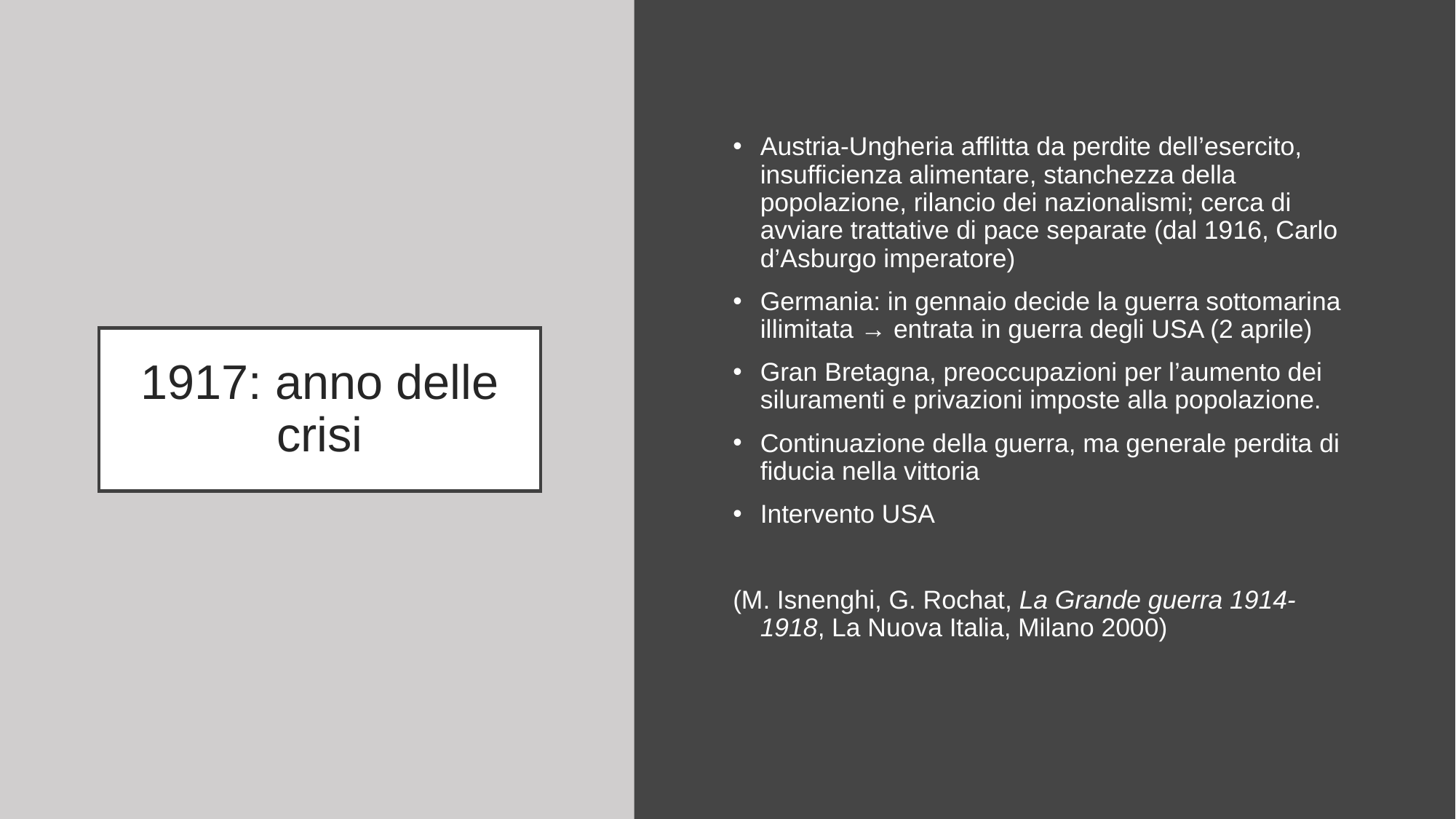

Austria-Ungheria afflitta da perdite dell’esercito, insufficienza alimentare, stanchezza della popolazione, rilancio dei nazionalismi; cerca di avviare trattative di pace separate (dal 1916, Carlo d’Asburgo imperatore)
Germania: in gennaio decide la guerra sottomarina illimitata → entrata in guerra degli USA (2 aprile)
Gran Bretagna, preoccupazioni per l’aumento dei siluramenti e privazioni imposte alla popolazione.
Continuazione della guerra, ma generale perdita di fiducia nella vittoria
Intervento USA

(M. Isnenghi, G. Rochat, La Grande guerra 1914-1918, La Nuova Italia, Milano 2000)

# 1917: anno delle crisi